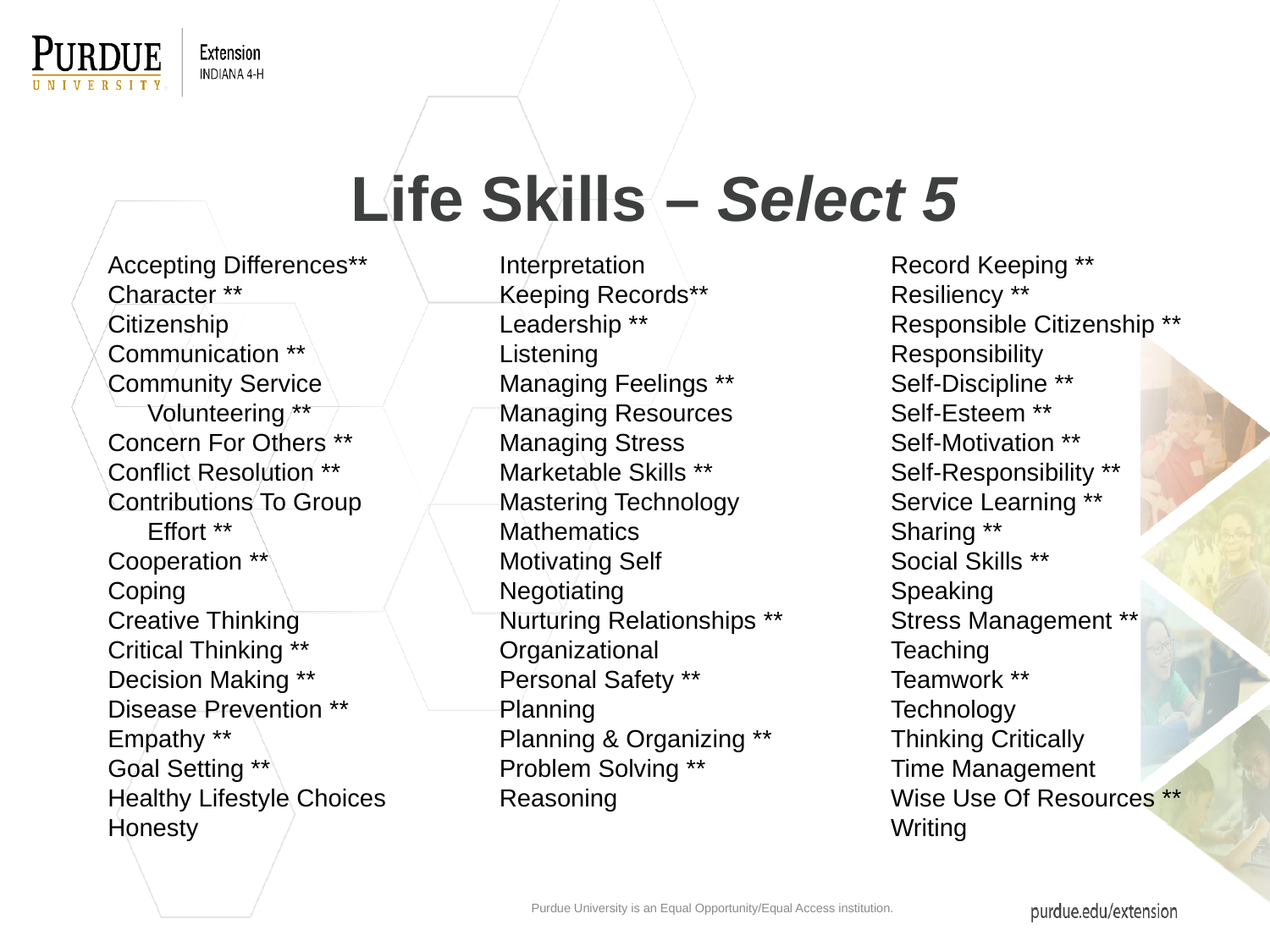

# Life Skills – Select 5
Accepting Differences**
Character **
Citizenship
Communication **
Community Service Volunteering **
Concern For Others **
Conflict Resolution **
Contributions To Group Effort **
Cooperation **
Coping
Creative Thinking
Critical Thinking **
Decision Making **
Disease Prevention **
Empathy **
Goal Setting **
Healthy Lifestyle Choices
Honesty
Interpretation
Keeping Records**
Leadership **
Listening
Managing Feelings **
Managing Resources
Managing Stress
Marketable Skills **
Mastering Technology
Mathematics
Motivating Self
Negotiating
Nurturing Relationships **
Organizational
Personal Safety **
Planning
Planning & Organizing **
Problem Solving **
Reasoning
Record Keeping **
Resiliency **
Responsible Citizenship **
Responsibility
Self-Discipline **
Self-Esteem **
Self-Motivation **
Self-Responsibility **
Service Learning **
Sharing **
Social Skills **
Speaking
Stress Management **
Teaching
Teamwork **
Technology
Thinking Critically
Time Management
Wise Use Of Resources **
Writing
Purdue University is an Equal Opportunity/Equal Access institution.